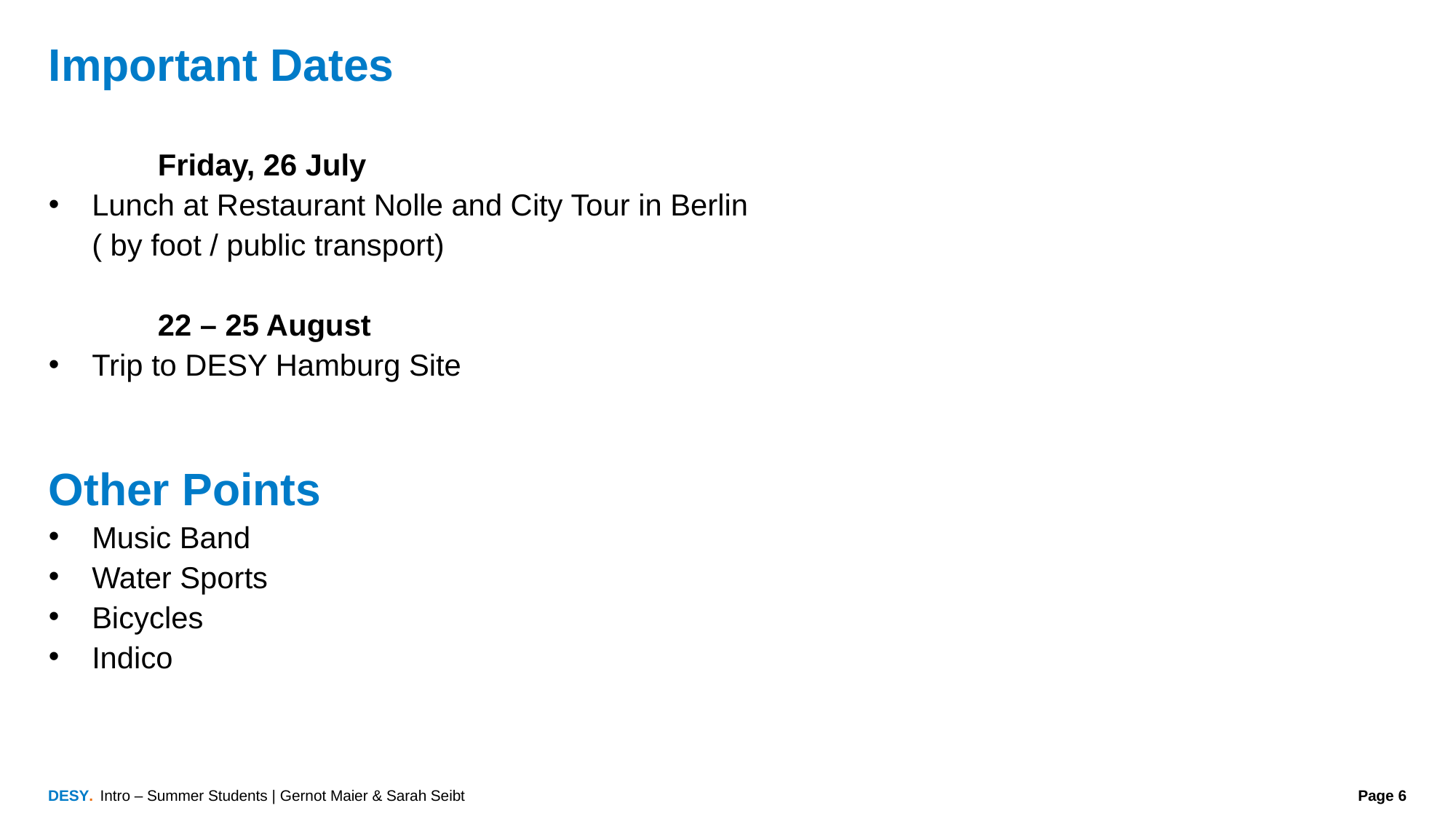

# Important Dates
	Friday, 26 July
Lunch at Restaurant Nolle and City Tour in Berlin ( by foot / public transport)

	22 – 25 August
Trip to DESY Hamburg Site
Other Points
Music Band
Water Sports
Bicycles
Indico
Intro – Summer Students | Gernot Maier & Sarah Seibt